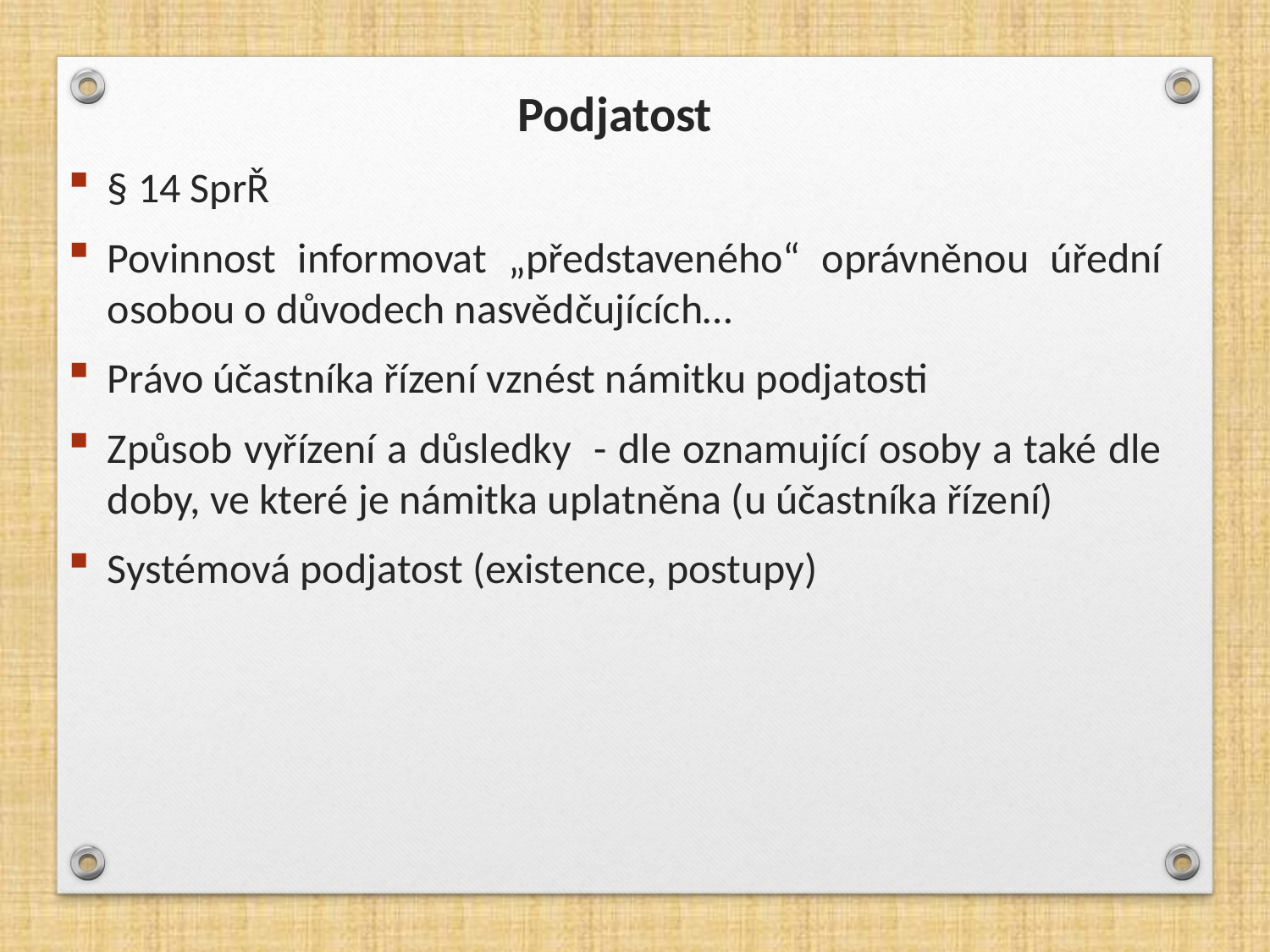

Podjatost
§ 14 SprŘ
Povinnost informovat „představeného“ oprávněnou úřední osobou o důvodech nasvědčujících…
Právo účastníka řízení vznést námitku podjatosti
Způsob vyřízení a důsledky  - dle oznamující osoby a také dle doby, ve které je námitka uplatněna (u účastníka řízení)
Systémová podjatost (existence, postupy)